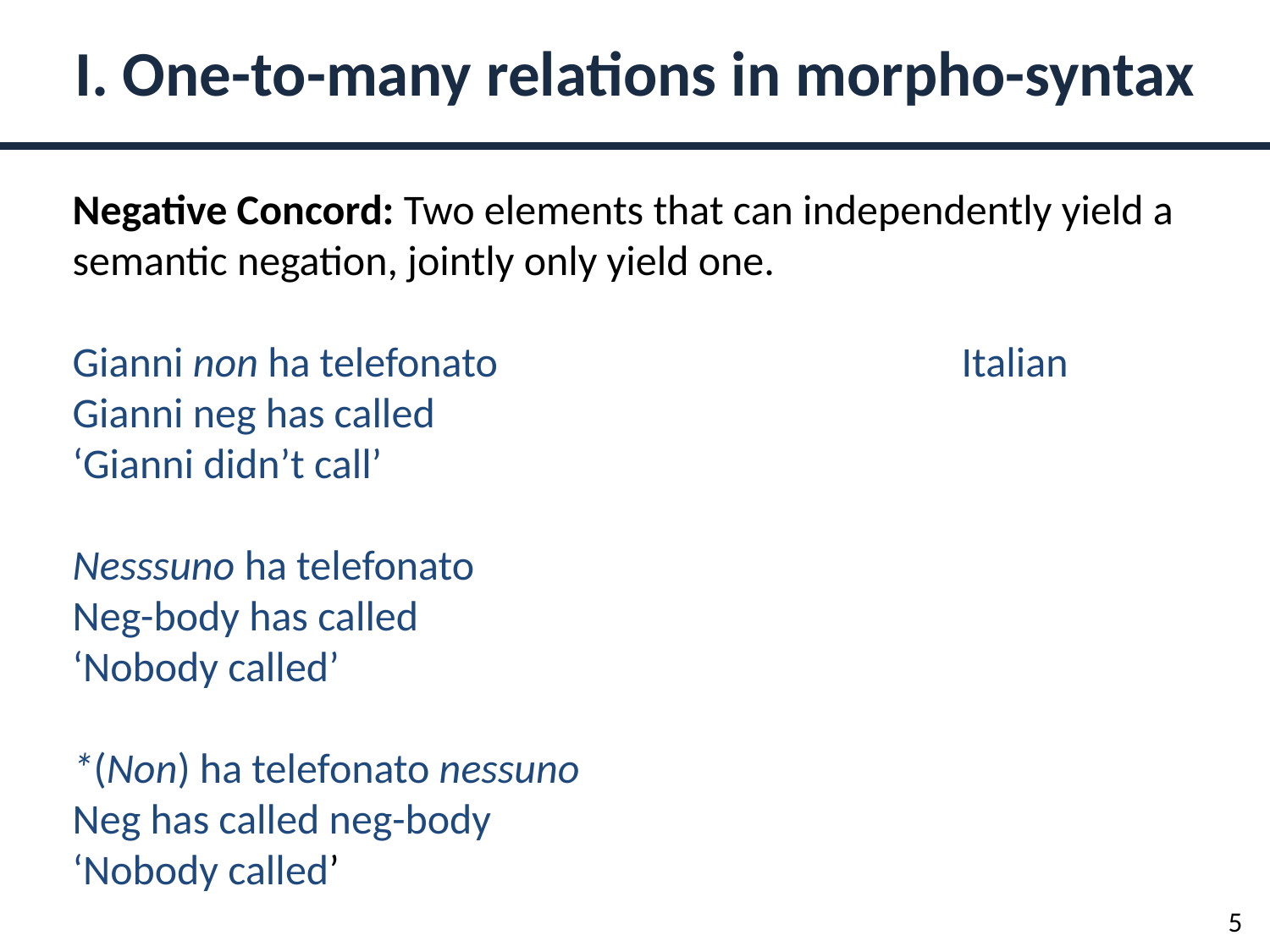

I. One-to-many relations in morpho-syntax
Negative Concord: Two elements that can independently yield a semantic negation, jointly only yield one.

Gianni non ha telefonato				Italian
Gianni neg has called
‘Gianni didn’t call’

Nesssuno ha telefonato
Neg-body has called
‘Nobody called’

*(Non) ha telefonato nessuno
Neg has called neg-body
‘Nobody called’
5